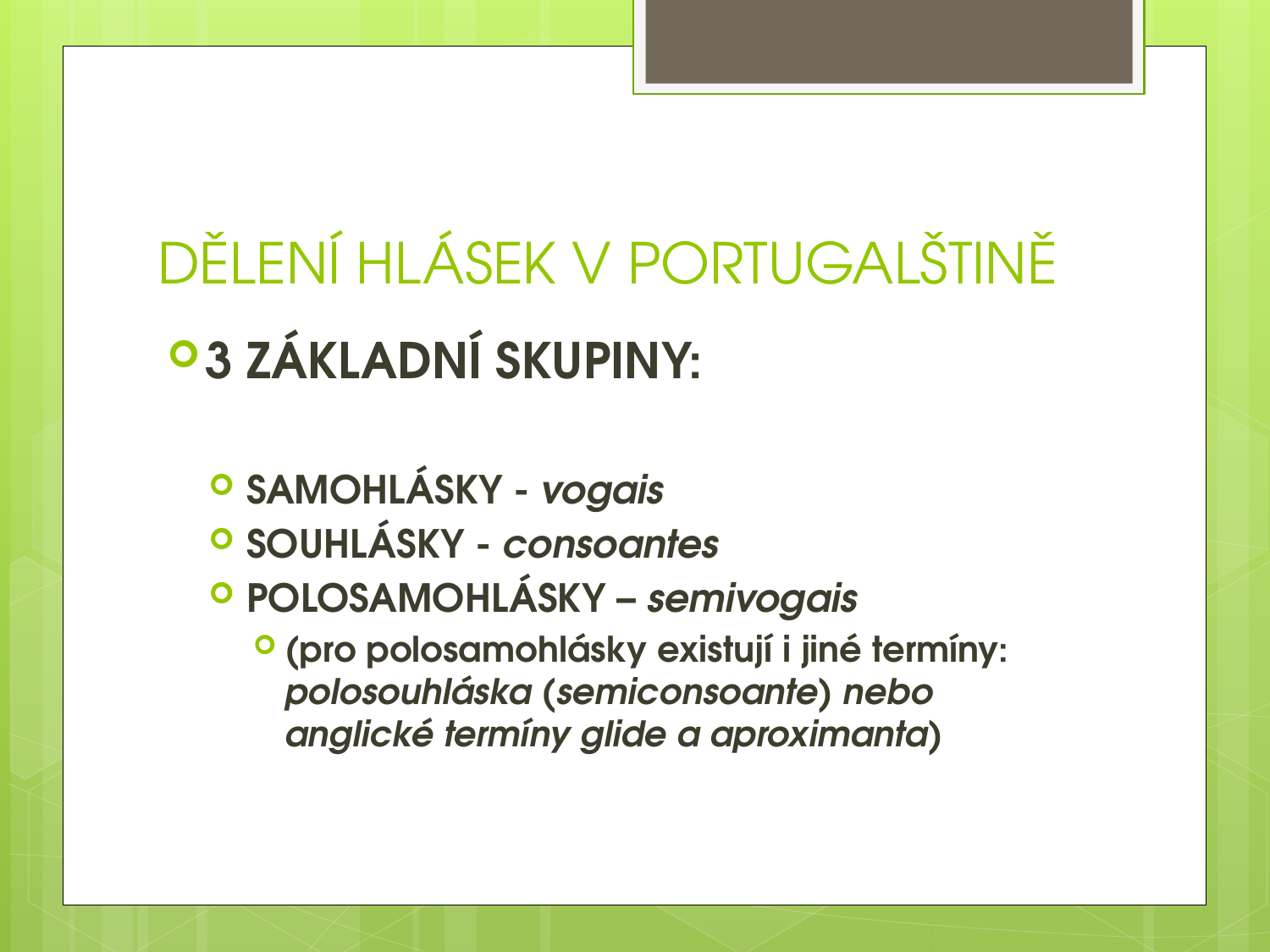

# DĚLENÍ HLÁSEK V PORTUGALŠTINĚ
3 ZÁKLADNÍ SKUPINY:

SAMOHLÁSKY - vogais
SOUHLÁSKY - consoantes
POLOSAMOHLÁSKY – semivogais
(pro polosamohlásky existují i jiné termíny: polosouhláska (semiconsoante) nebo anglické termíny glide a aproximanta)